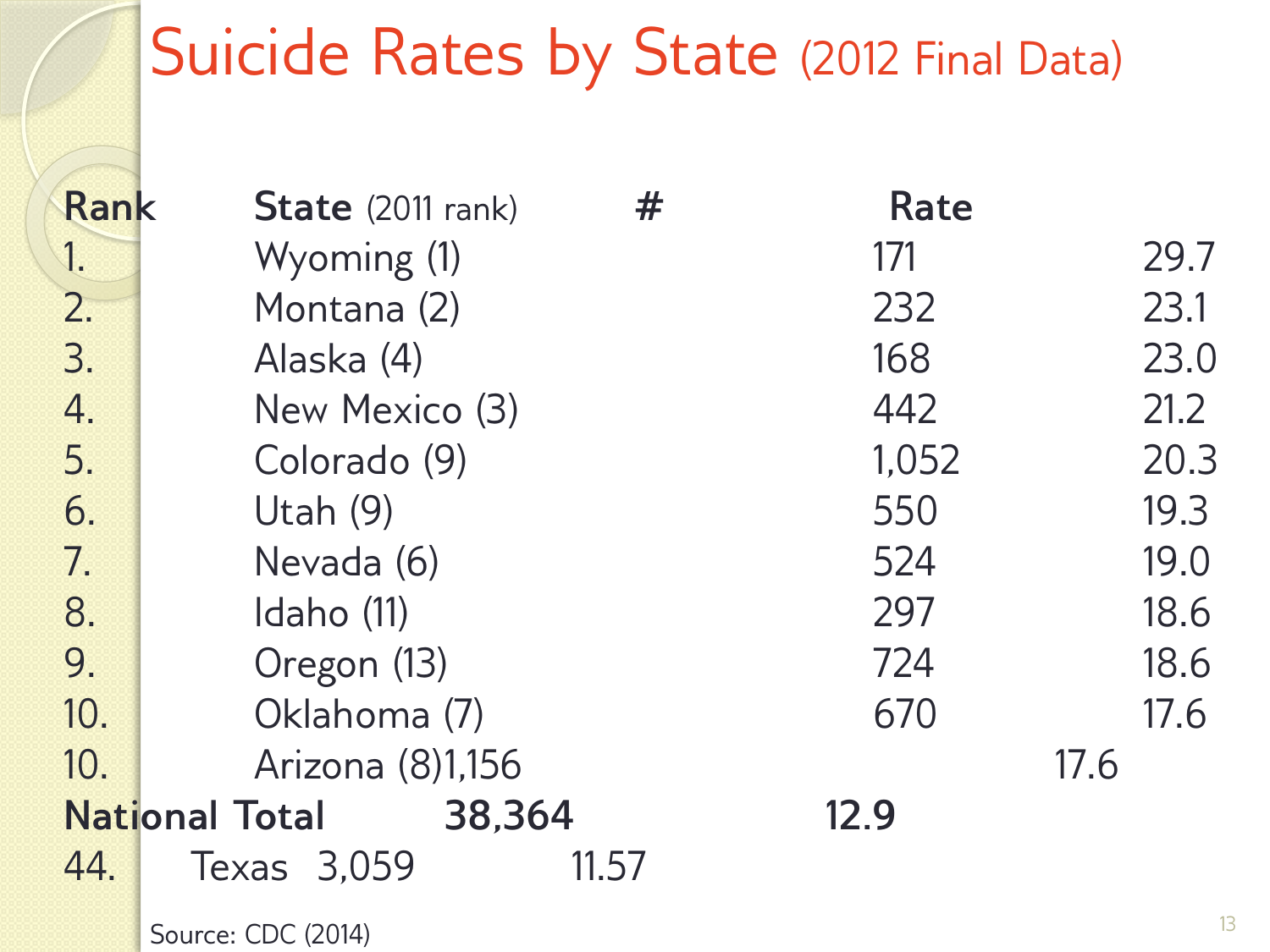

# Suicide Rates by State (2012 Final Data)
Rank	State (2011 rank)	#		Rate
Wyoming (1)	171		29.7
Montana (2)	232		23.1
Alaska (4)	168		23.0
New Mexico (3)	442		21.2
Colorado (9)	1,052		20.3
Utah (9)	550		19.3
Nevada (6)	524		19.0
Idaho (11)	297		18.6
Oregon (13)	724		18.6
Oklahoma (7)	670		17.6
Arizona (8)	1,156		17.6
National Total	38,364		12.9
44.	Texas	3,059		11.57

13
Source: CDC (2014)